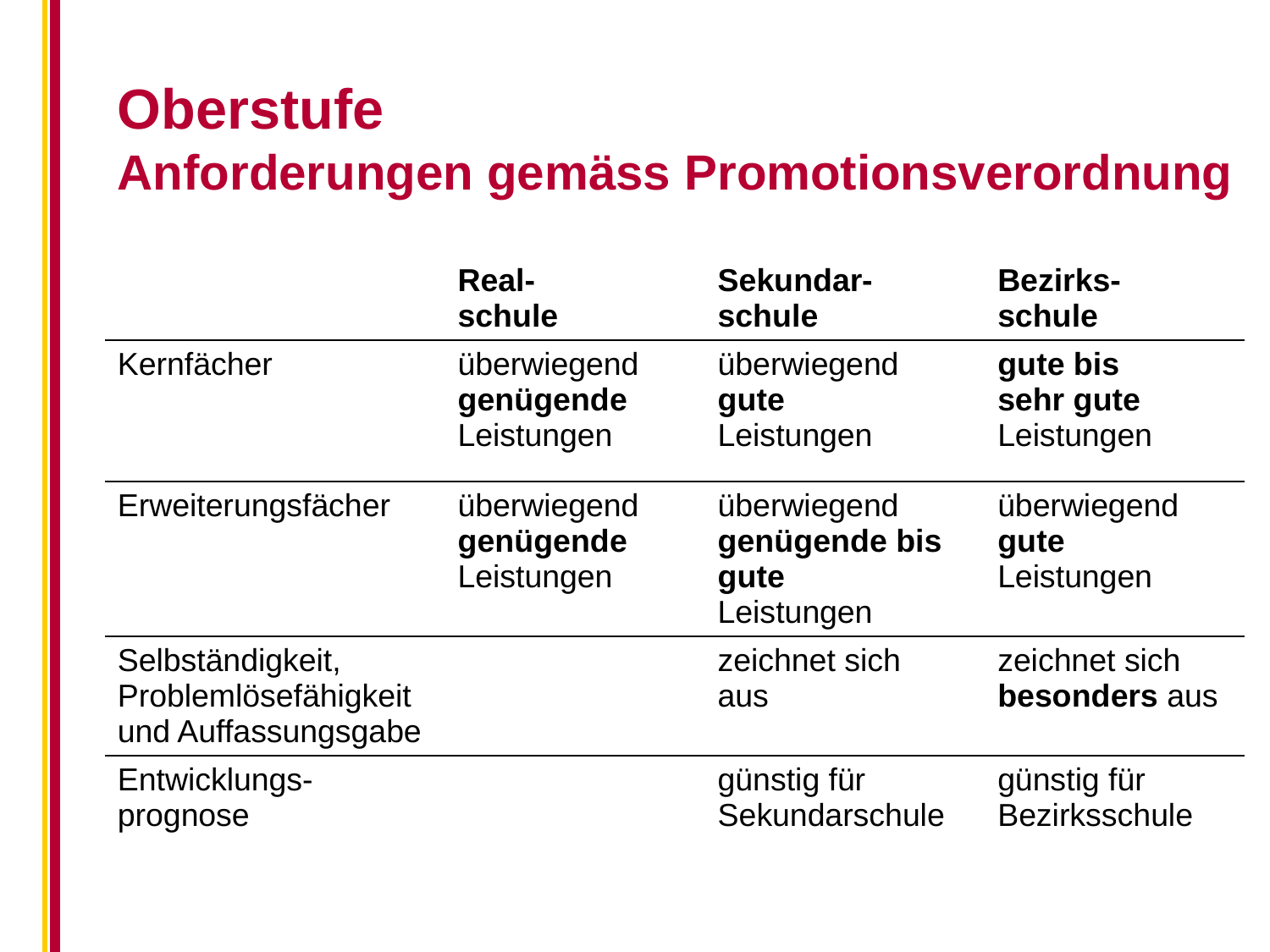

Oberstufe
Anforderungen gemäss Promotionsverordnung
|  | Real- schule | Sekundar-schule | Bezirks- schule |
| --- | --- | --- | --- |
| Kernfächer | überwiegend genügende Leistungen | überwiegend gute Leistungen | gute bis sehr gute Leistungen |
| Erweiterungsfächer | überwiegend genügende Leistungen | überwiegend genügende bis gute Leistungen | überwiegend gute Leistungen |
| Selbständigkeit, Problemlösefähigkeit und Auffassungsgabe |  | zeichnet sich aus | zeichnet sich besonders aus |
| Entwicklungs-prognose |  | günstig für Sekundarschule | günstig für Bezirksschule |
|  |  |  |  |